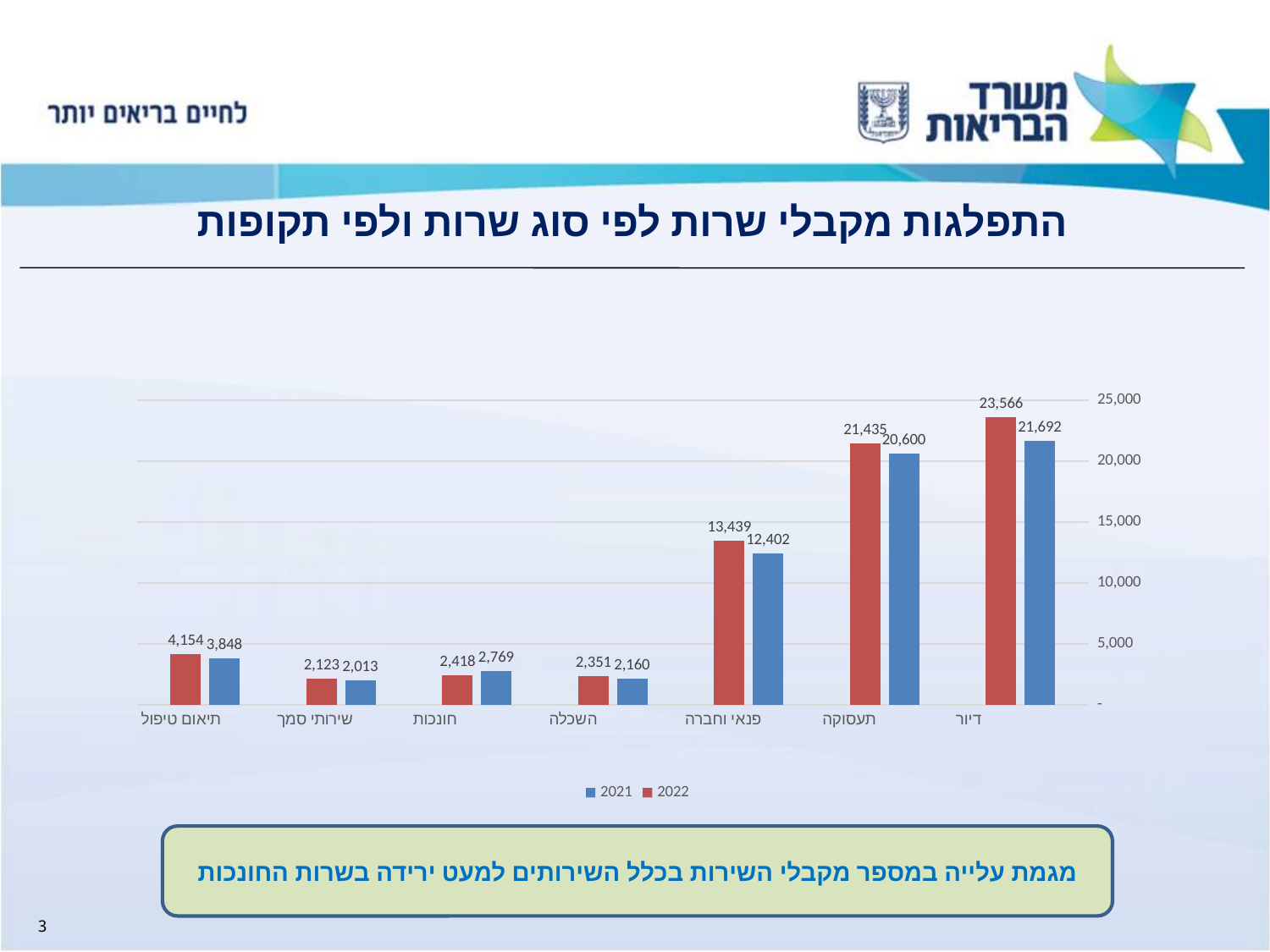

# התפלגות מקבלי שרות לפי סוג שרות ולפי תקופות

### Chart

| Category | 2021 | 2022 |
|---|---|---|
| דיור                           | 21692.0 | 23566.0 |
| תעסוקה                         | 20600.0 | 21435.0 |
| פנאי וחברה                     | 12402.0 | 13439.0 |
| השכלה                          | 2160.0 | 2351.0 |
| חונכות                         | 2769.0 | 2418.0 |
| שירותי סמך                     | 2013.0 | 2123.0 |
| תיאום טיפול                    | 3848.0 | 4154.0 |
מגמת עלייה במספר מקבלי השירות בכלל השירותים למעט ירידה בשרות החונכות